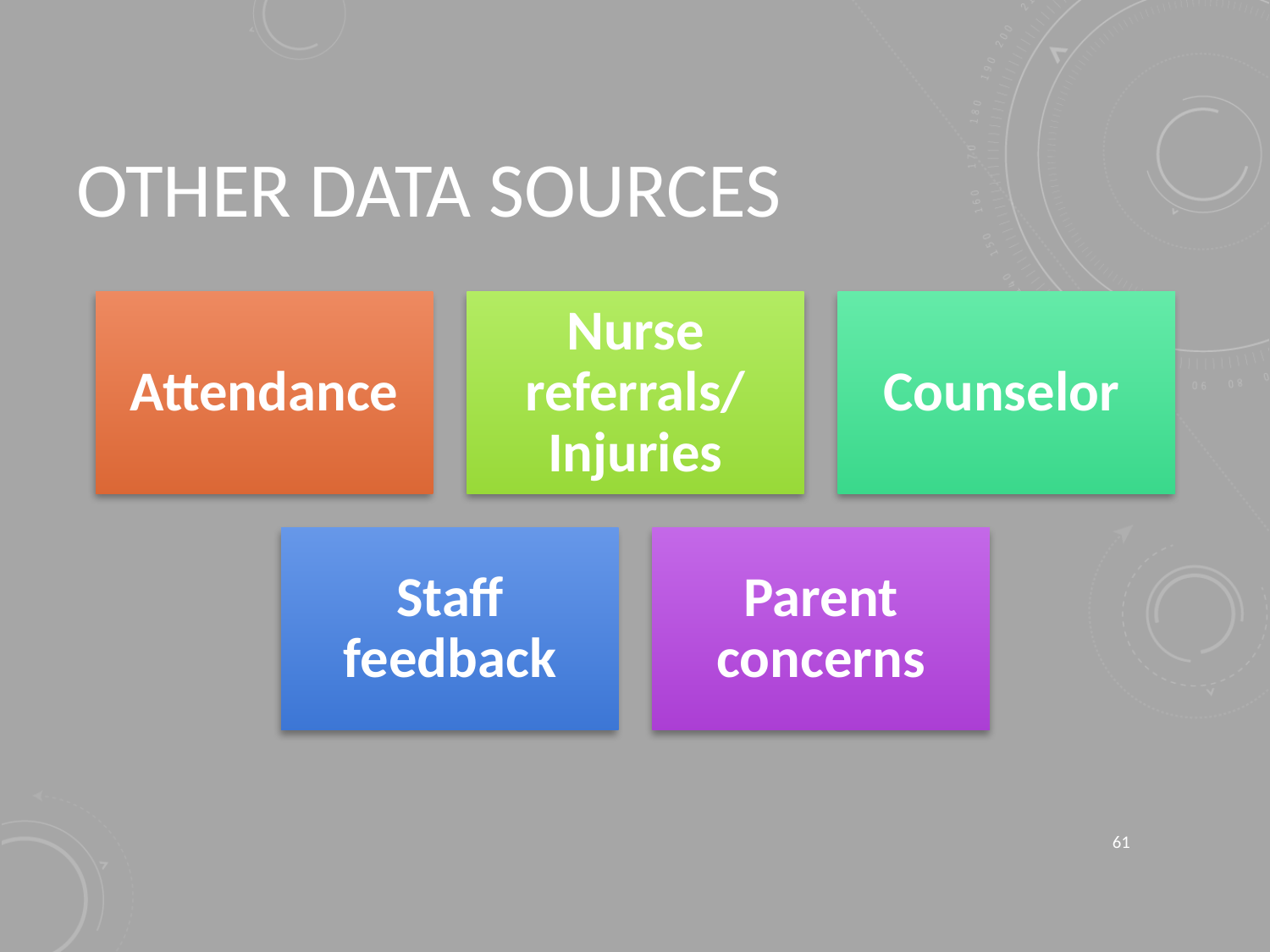

# Other Data Sources
Attendance
Nurse referrals/ Injuries
Counselor
Staff feedback
Parent concerns
61